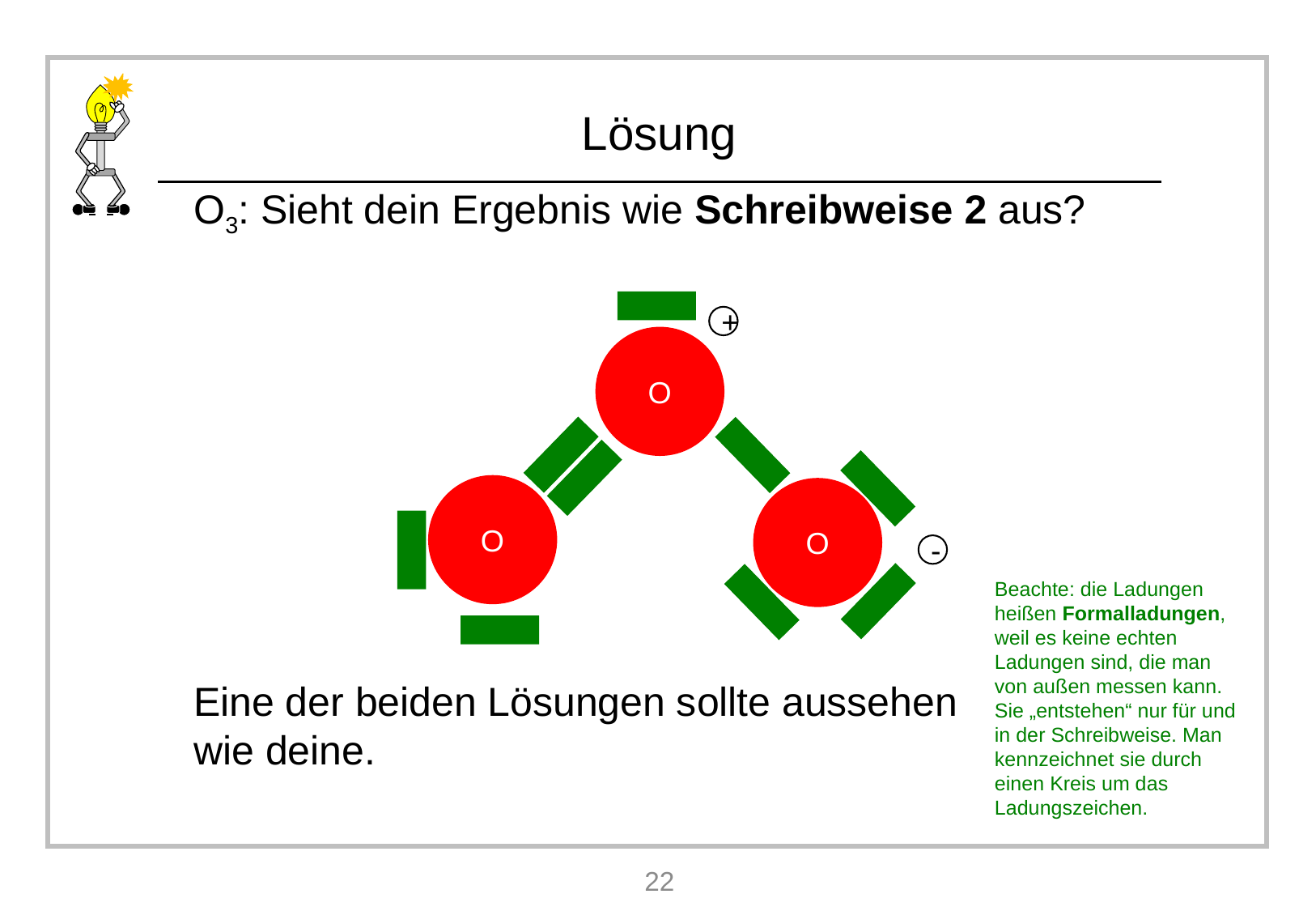

O3: Sieht dein Ergebnis wie Schreibweise 2 aus?

Eine der beiden Lösungen sollte aussehen
wie deine.

+
O
O
O

-

Beachte: die Ladungen heißen Formalladungen, weil es keine echten Ladungen sind, die man von außen messen kann. Sie „entstehen“ nur für und in der Schreibweise. Man kennzeichnet sie durch einen Kreis um das Ladungszeichen.
22